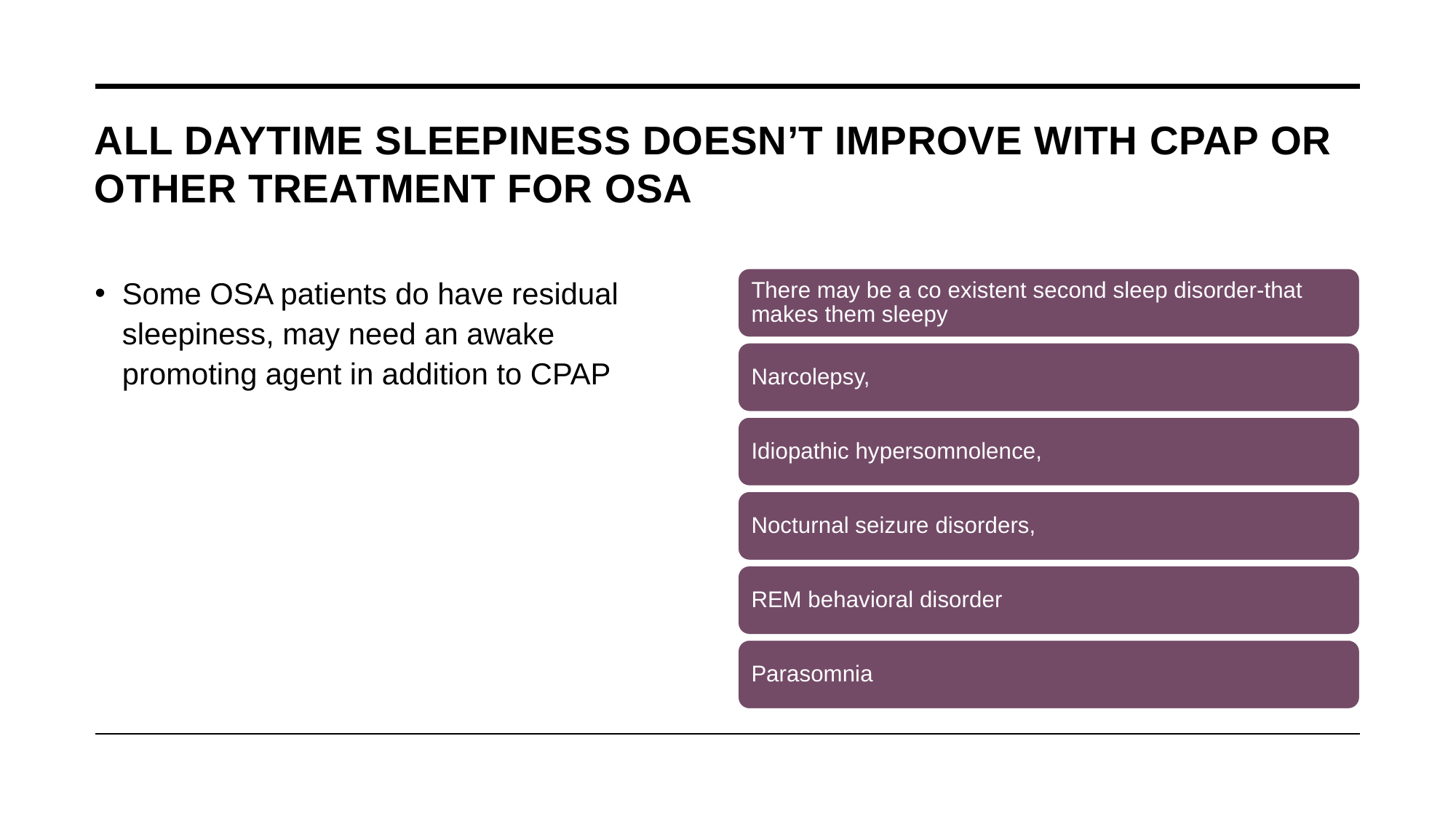

# All daytime sleepiness doesn’t improve with CPAP or other treatment for OSA
Some OSA patients do have residual sleepiness, may need an awake promoting agent in addition to CPAP

There may be a co existent second sleep disorder-that makes them sleepy
Narcolepsy,
Idiopathic hypersomnolence,
Nocturnal seizure disorders,
REM behavioral disorder
Parasomnia